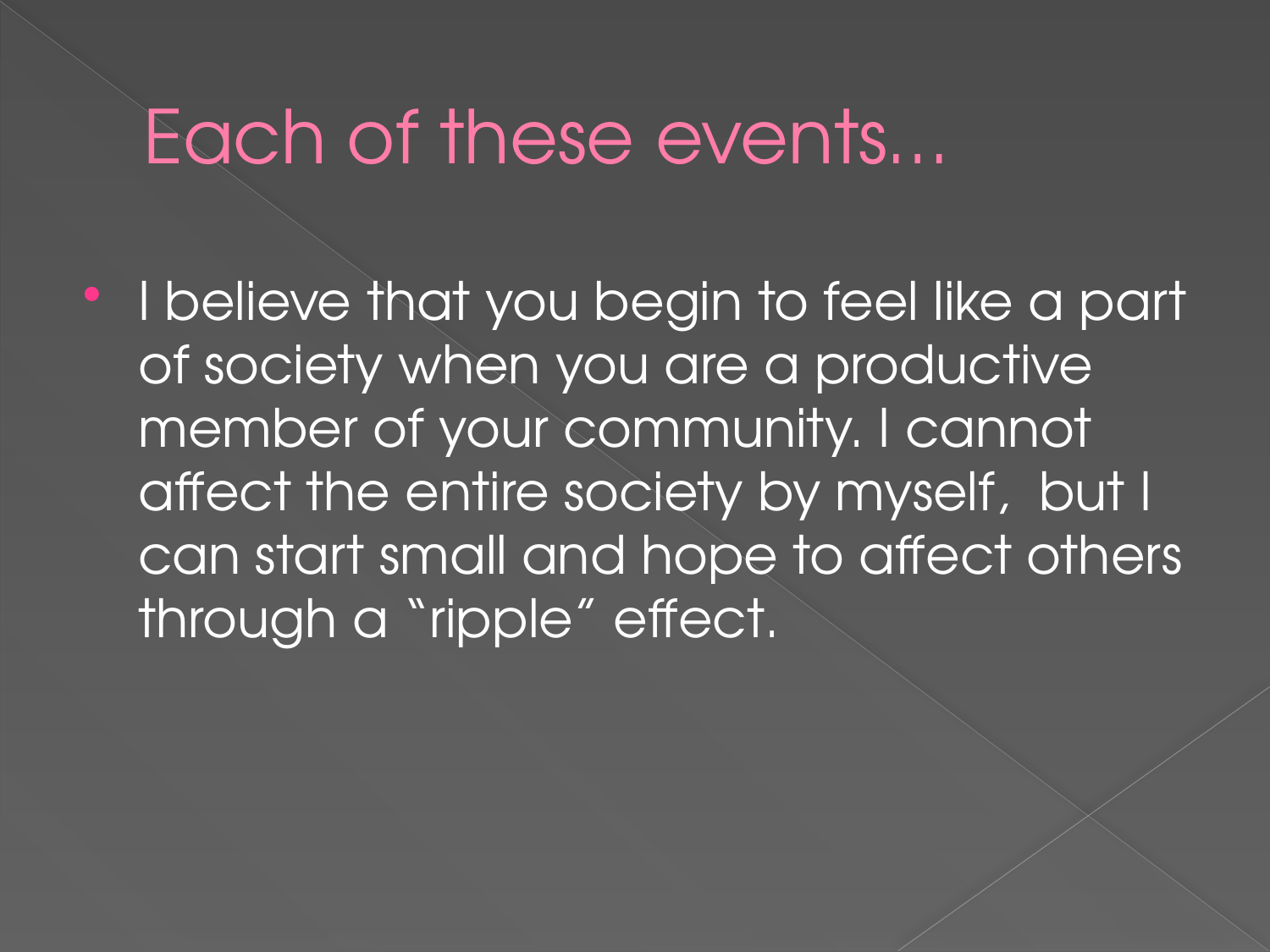

# Each of these events…
I believe that you begin to feel like a part of society when you are a productive member of your community. I cannot affect the entire society by myself,  but I can start small and hope to affect others through a “ripple” effect.